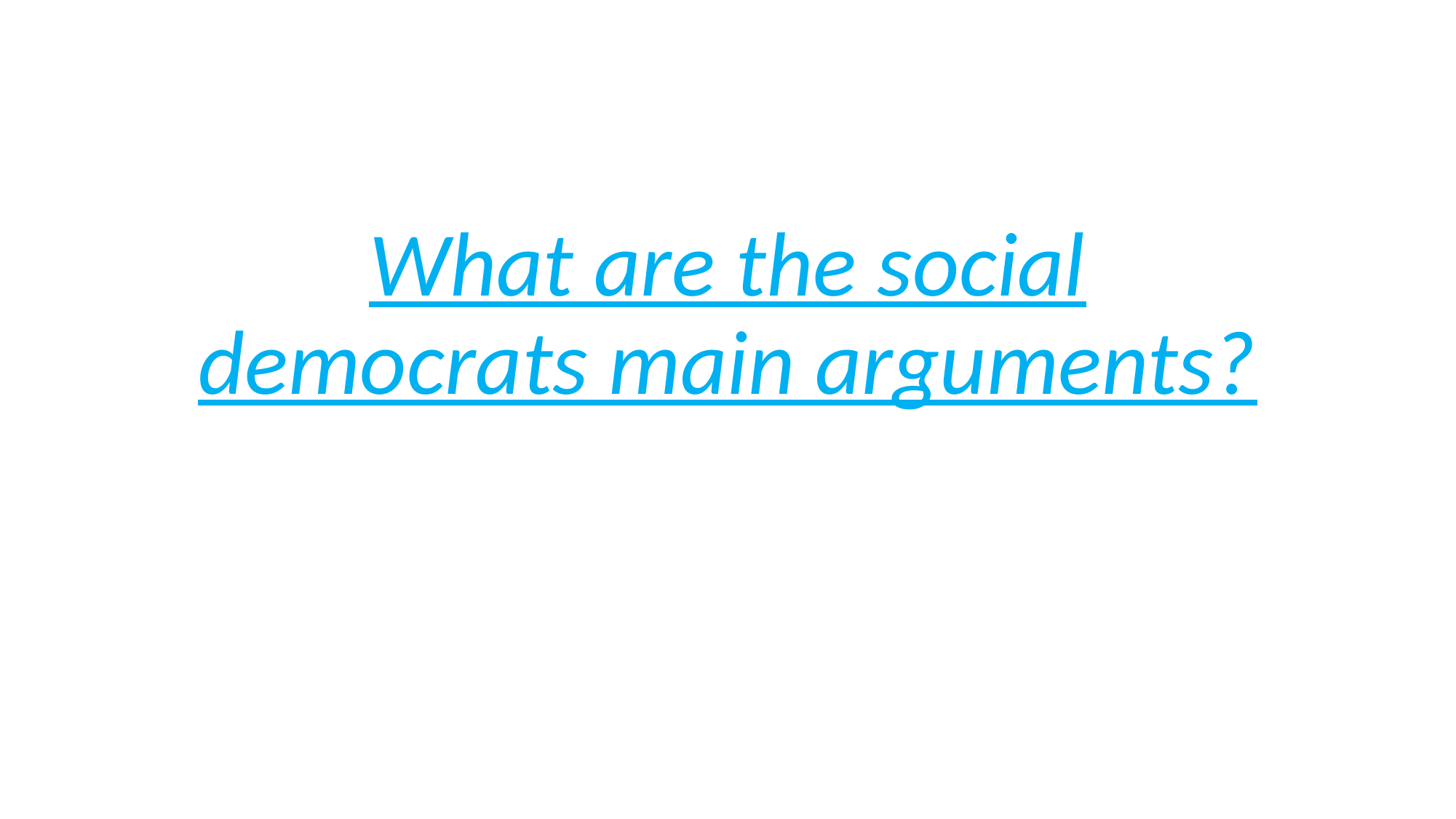

# What are the social democrats main arguments?